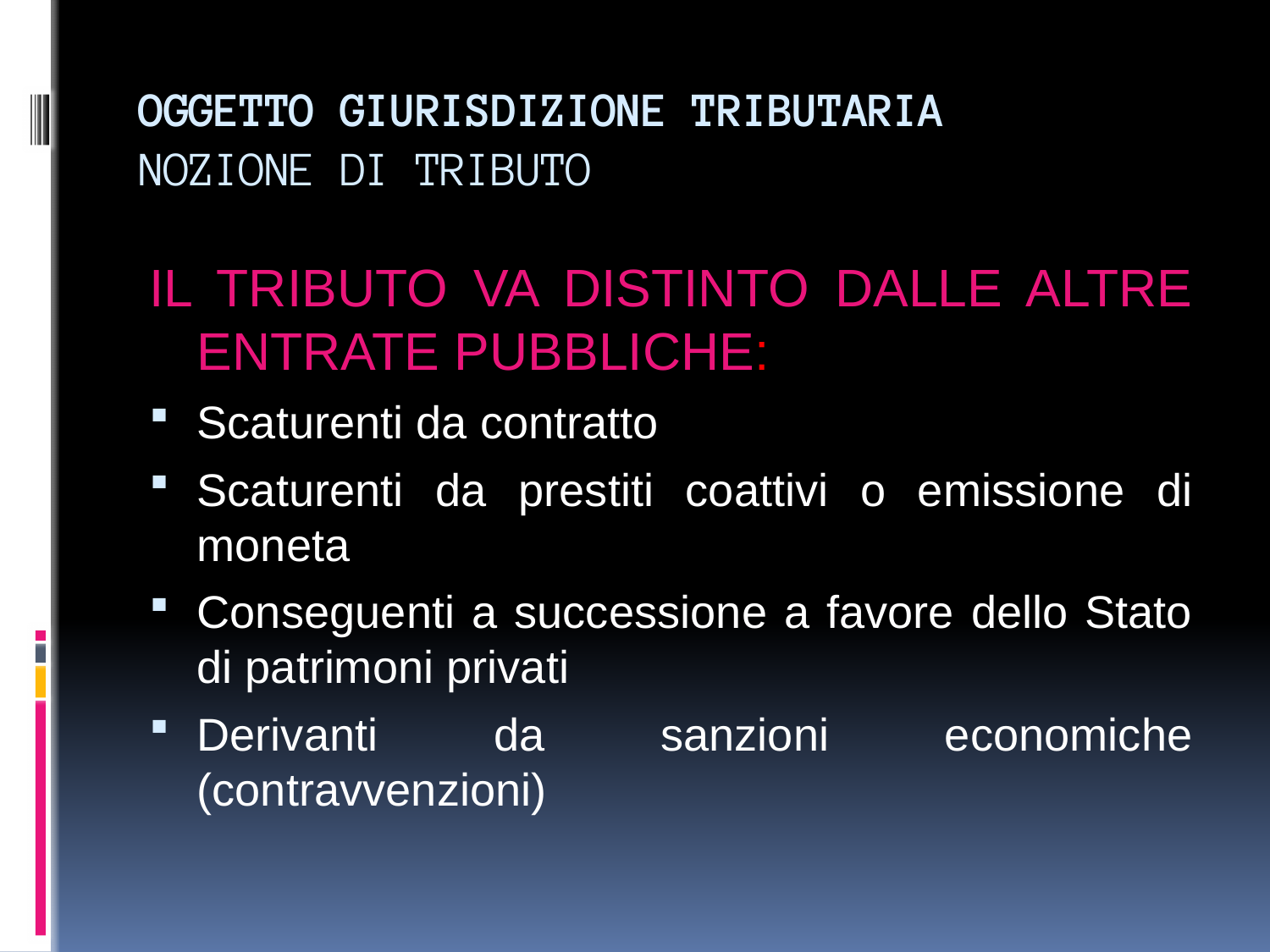

# OGGETTO GIURISDIZIONE TRIBUTARIA NOZIONE DI TRIBUTO
IL TRIBUTO VA DISTINTO DALLE ALTRE ENTRATE PUBBLICHE:
Scaturenti da contratto
Scaturenti da prestiti coattivi o emissione di moneta
Conseguenti a successione a favore dello Stato di patrimoni privati
Derivanti da sanzioni economiche (contravvenzioni)